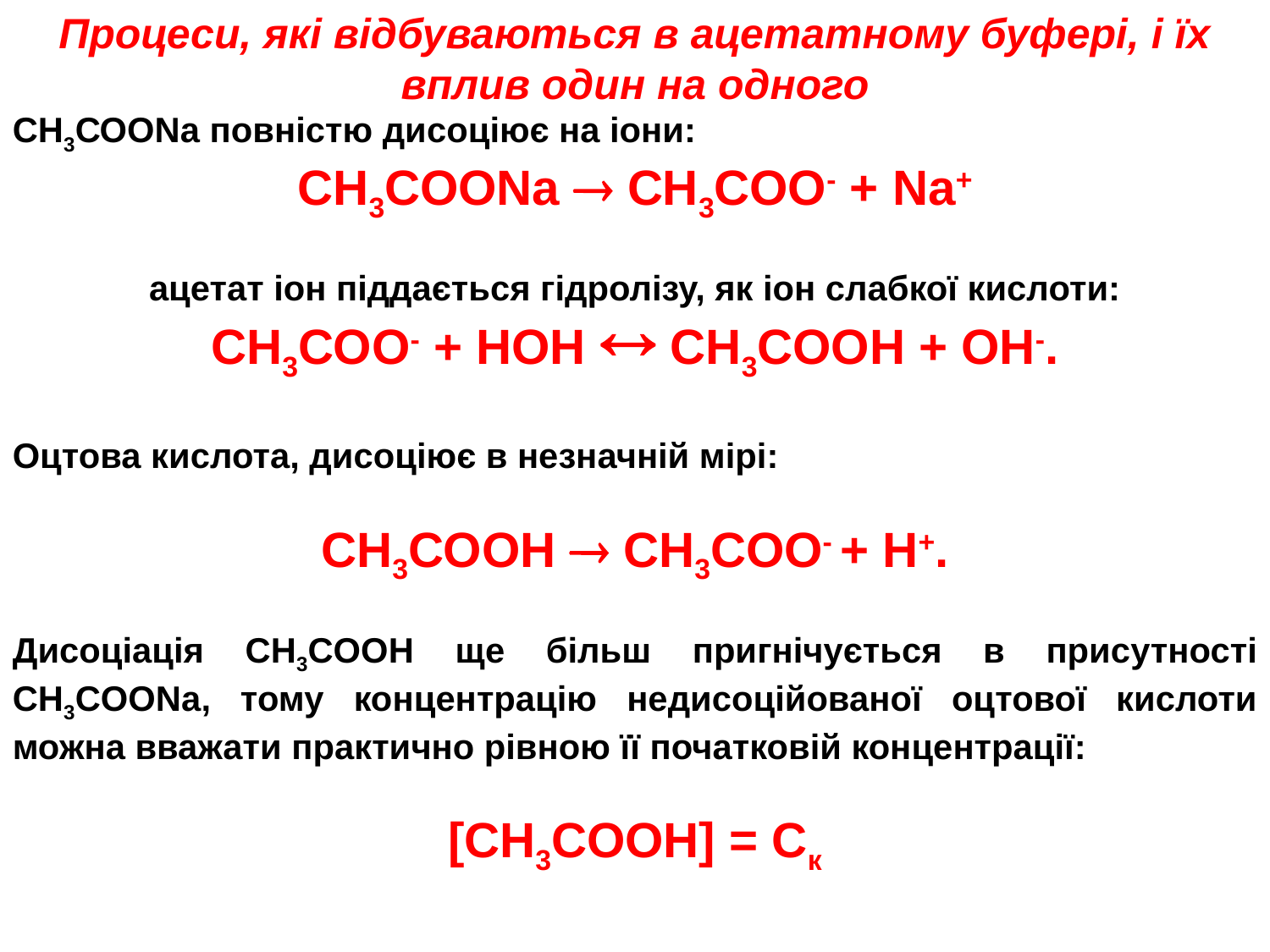

Процеси, які відбуваються в ацетатному буфері, і їх вплив один на одного
СН3СООNa повністю дисоціює на іони:
CH3COONa → CH3COO- + Na+

ацетат іон піддається гідролізу, як іон слабкої кислоти:
CH3COO- + НОН ↔ СH3COOН + ОН-.

Оцтова кислота, дисоціює в незначній мірі:

CH3COOН → CH3COO- + Н+.

Дисоціація CH3COOН ще більш пригнічується в присутності CH3COONa, тому концентрацію недисоційованої оцтової кислоти можна вважати практично рівною її початковій концентрації:

[CH3COOН] = Cк